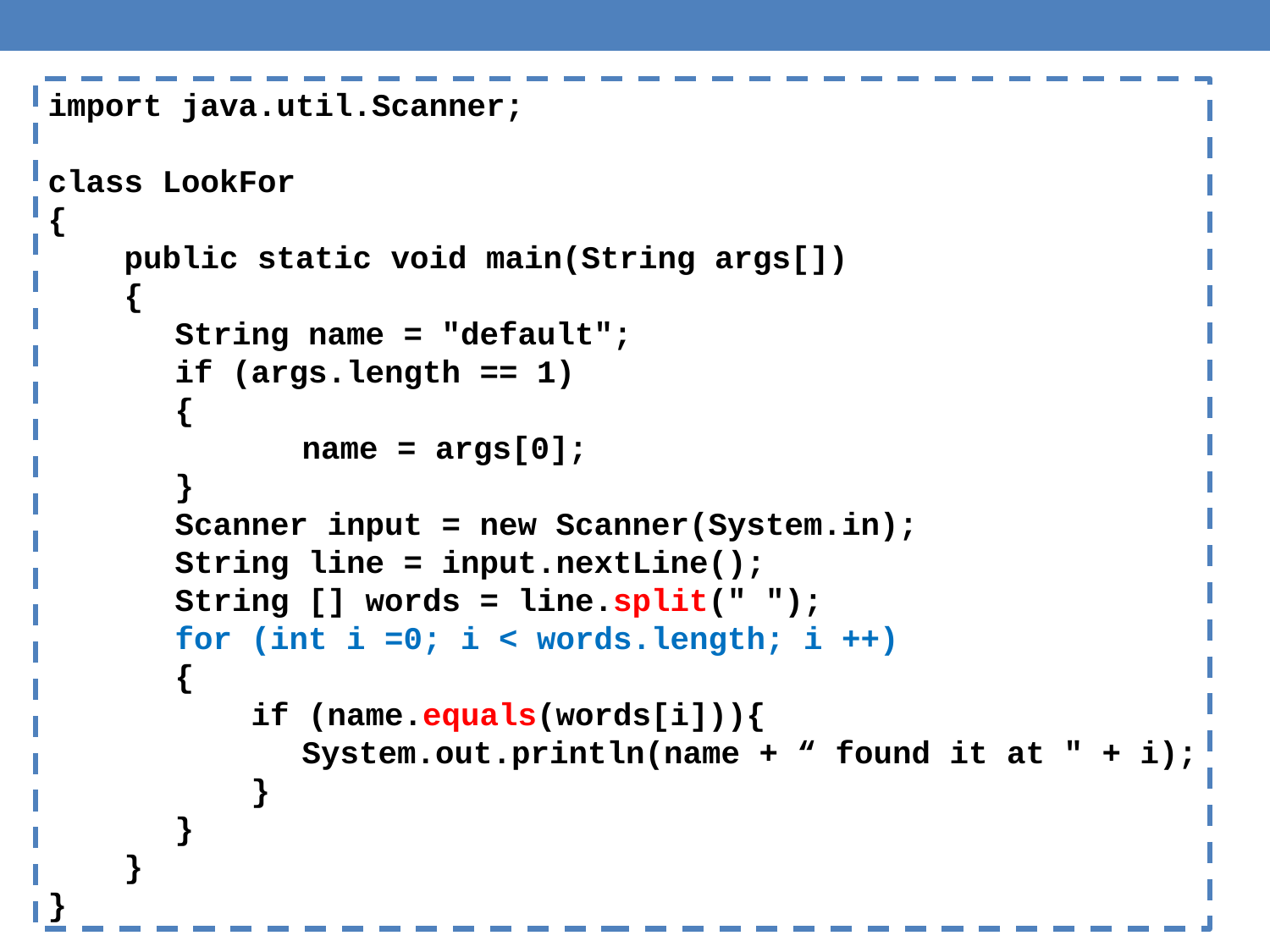

import java.util.Scanner;

class LookFor
{
    public static void main(String args[])
    {
 	String name = "default";
	if (args.length == 1)
	{
		name = args[0];
	}
	Scanner input = new Scanner(System.in);
	String line = input.nextLine();
	String [] words = line.split(" ");
	for (int i =0; i < words.length; i ++)
	{
	    if (name.equals(words[i])){
		System.out.println(name + “ found it at " + i);
	    }
	}
    }
}